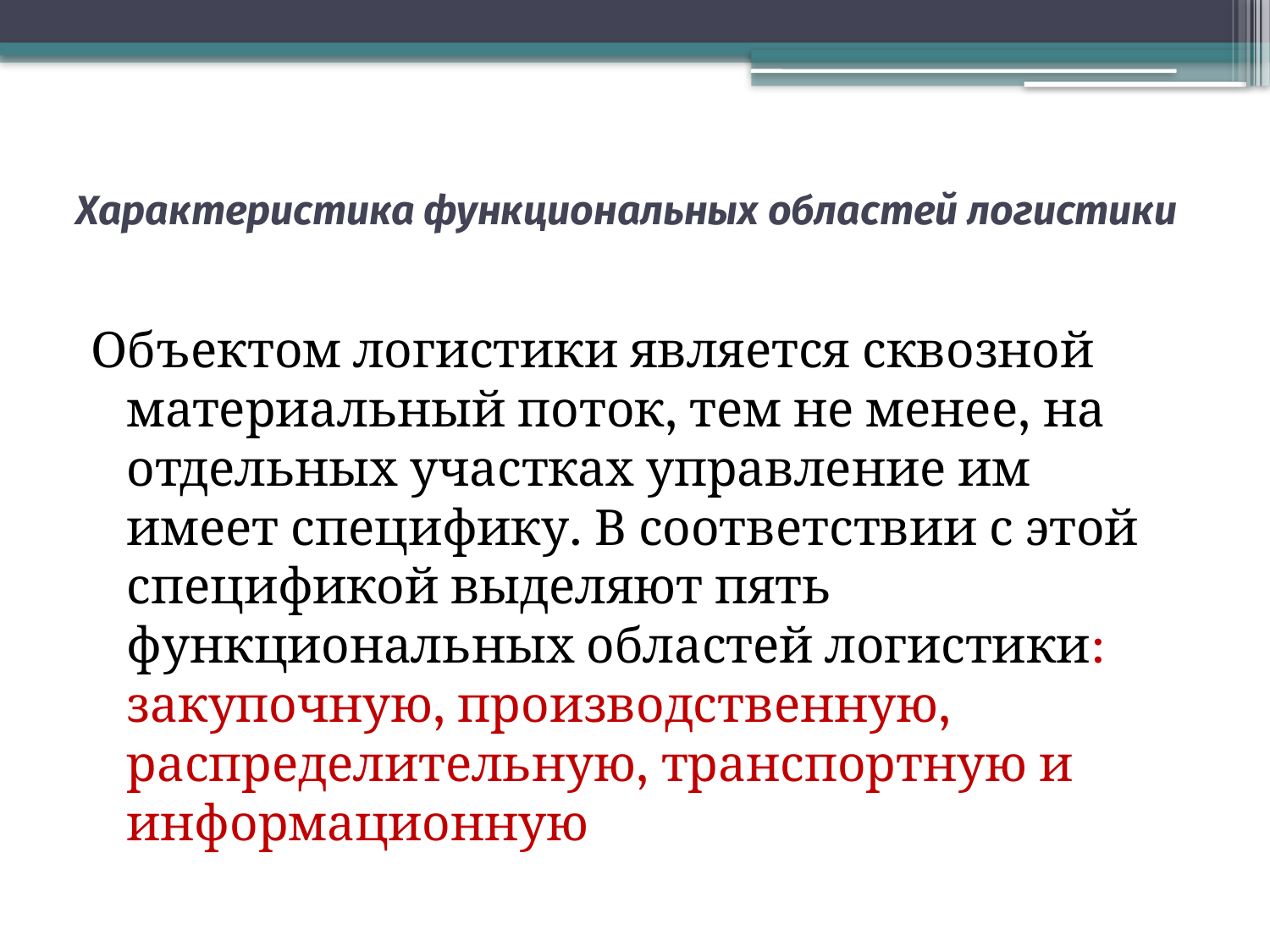

# Характеристика функциональных областей логистики
Объектом логистики является сквозной материальный поток, тем не менее, на отдельных участках управление им имеет специфику. В соответствии с этой спецификой выделяют пять функциональных областей логистики: закупочную, производственную, распределительную, транспортную и информационную